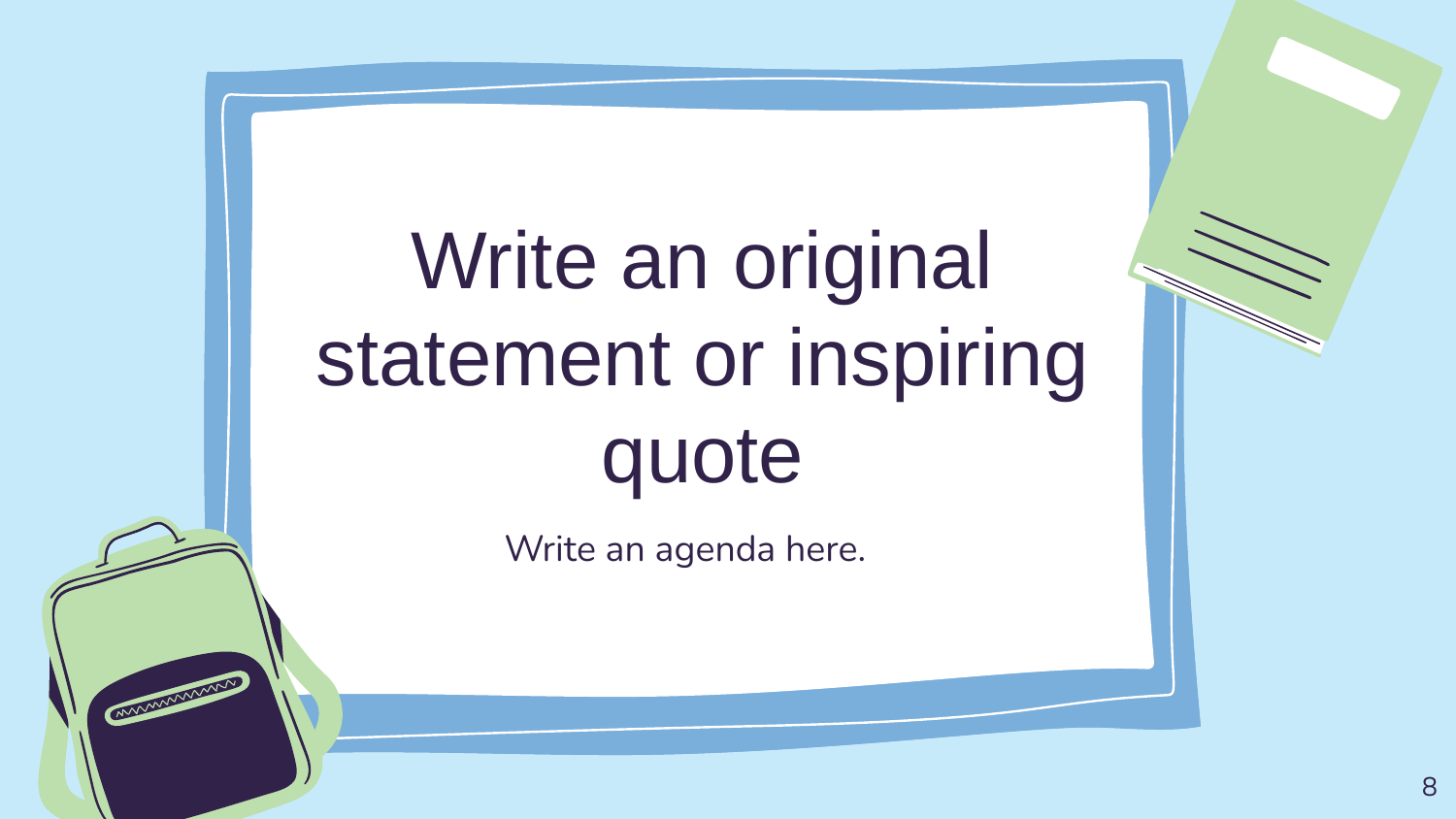

Write an original statement or inspiring quote
Write an agenda here.

8